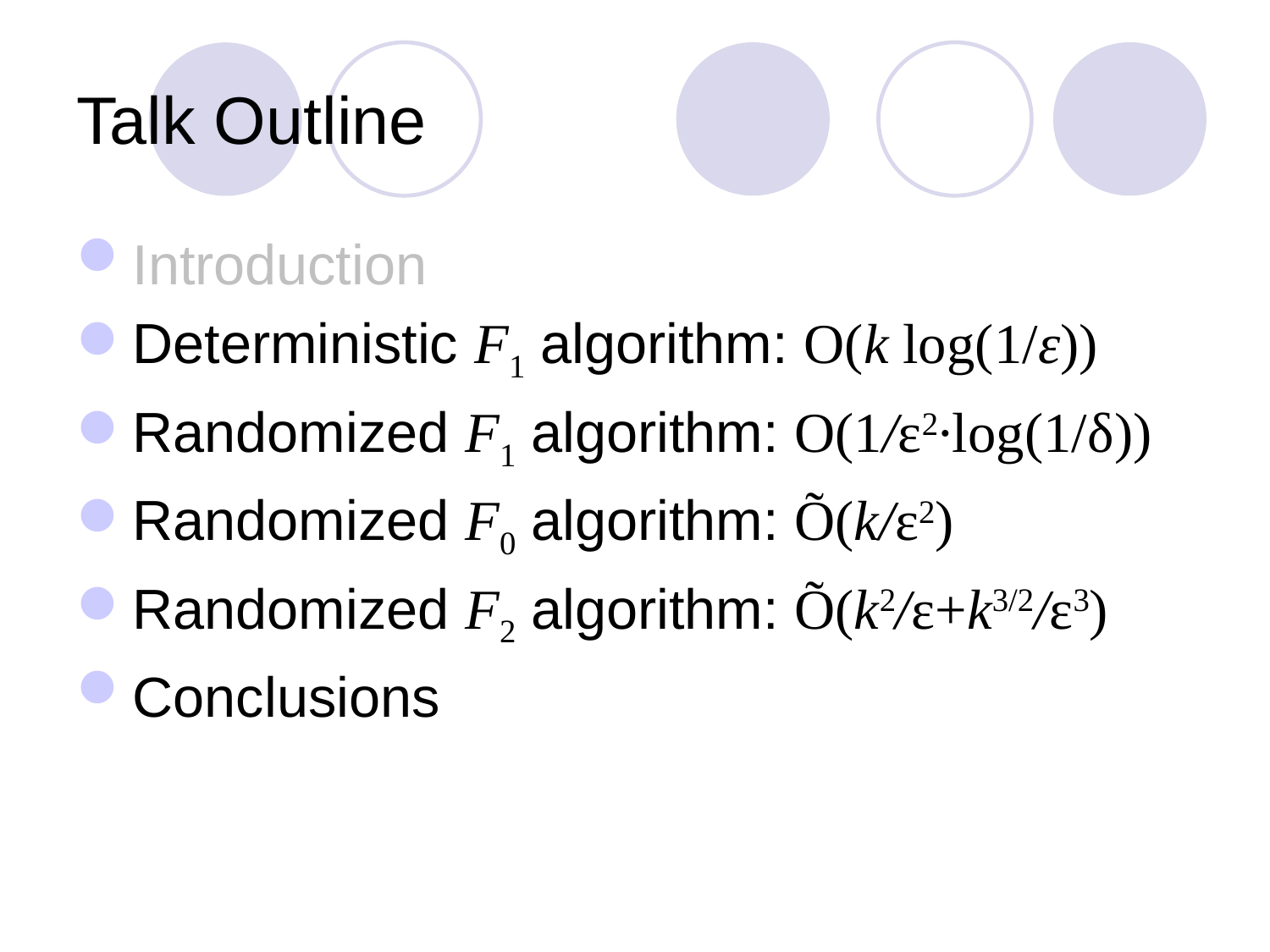

# Talk Outline
Introduction
Deterministic F1 algorithm: O(k log(1/ε))
Randomized F1 algorithm: O(1/ε2∙log(1/δ))
Randomized F0 algorithm: Õ(k/ε2)
Randomized F2 algorithm: Õ(k2/ε+k3/2/ε3)
Conclusions